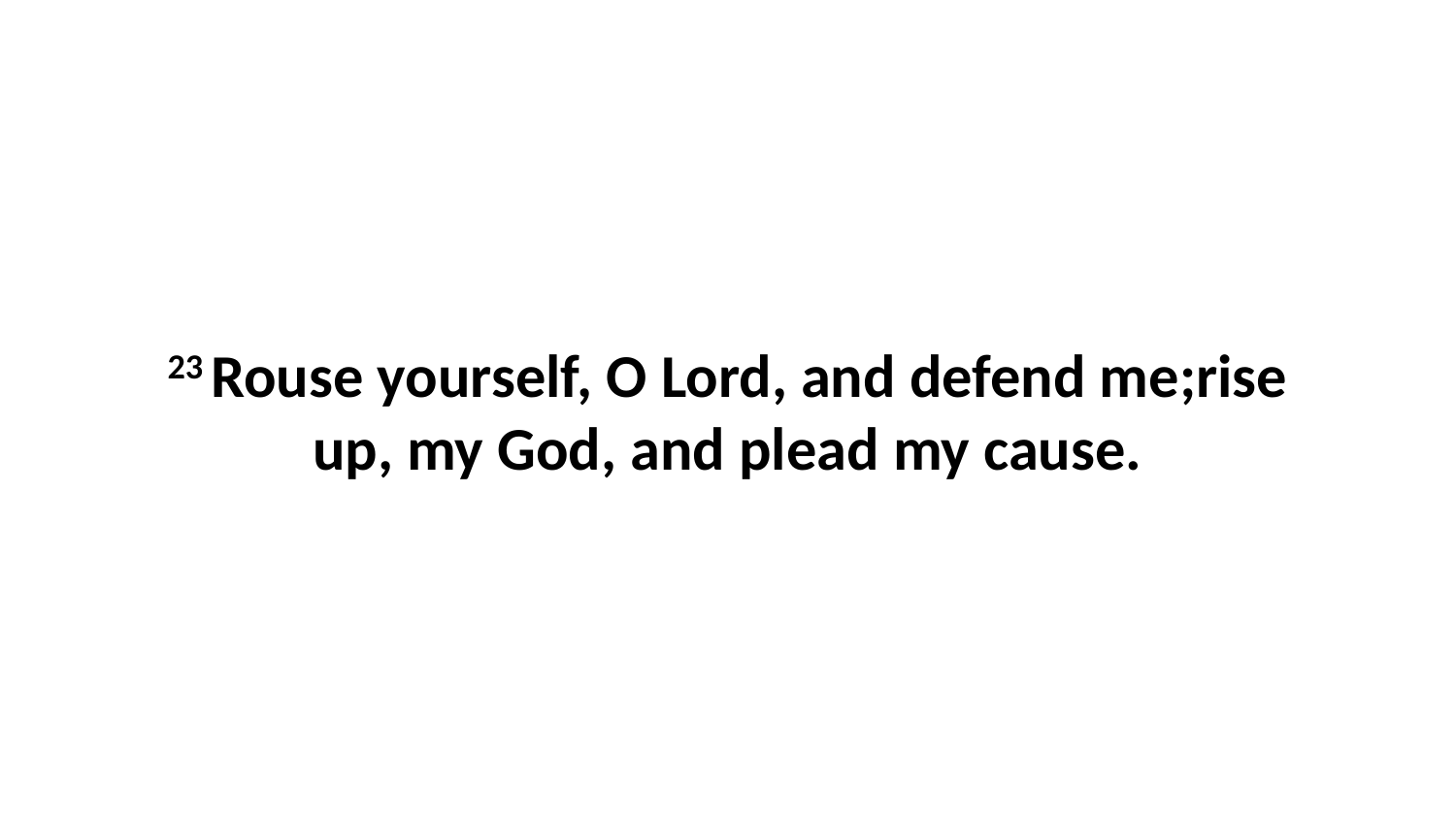

23 Rouse yourself, O Lord, and defend me;rise up, my God, and plead my cause.